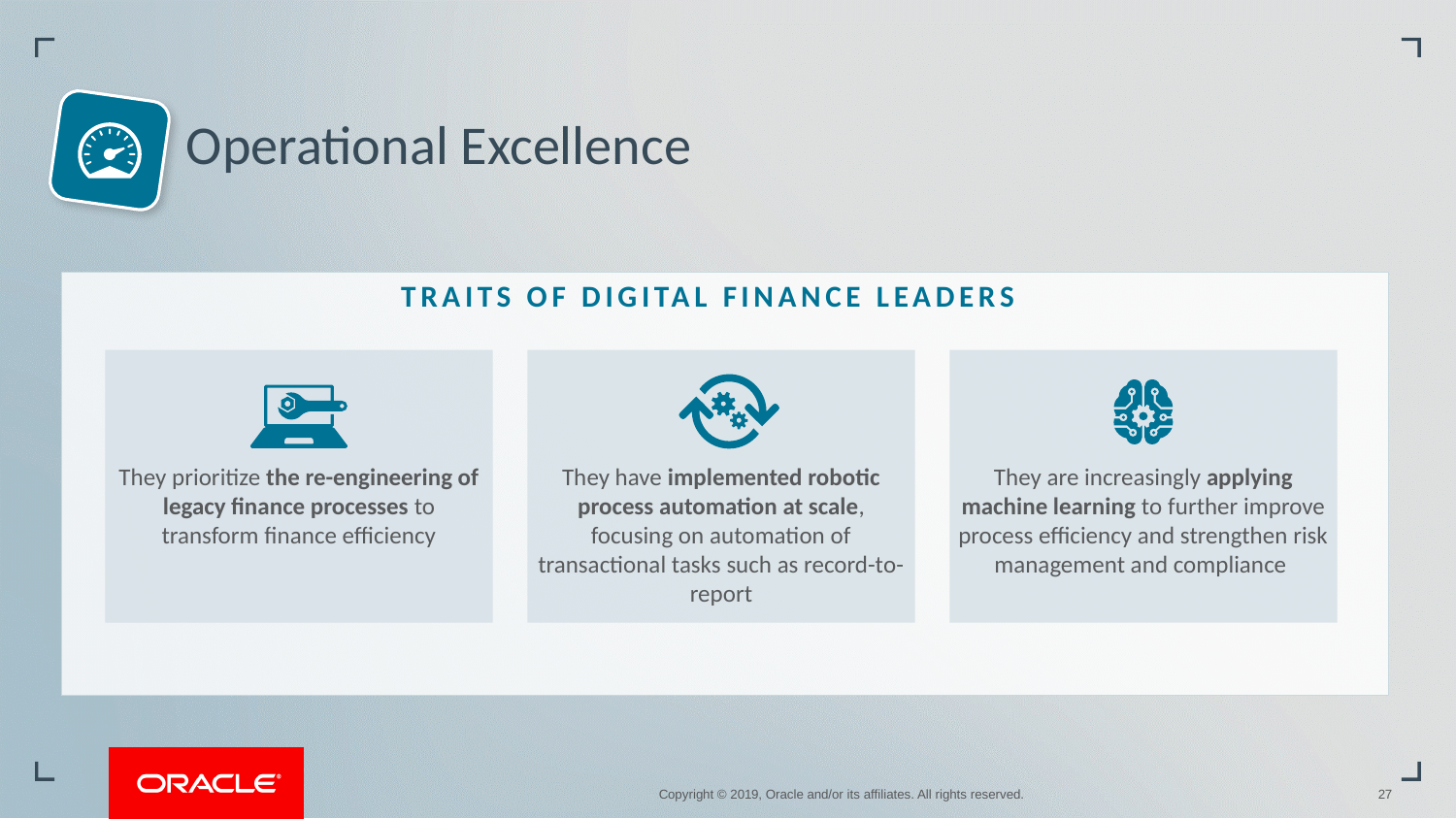

# Operational Excellence

TRAITS OF DIGITAL FINANCE LEADERS

They prioritize the re-engineering of legacy finance processes to transform finance efficiency

They have implemented robotic process automation at scale, focusing on automation of transactional tasks such as record-to-report

They are increasingly applying machine learning to further improve process efficiency and strengthen risk management and compliance

27